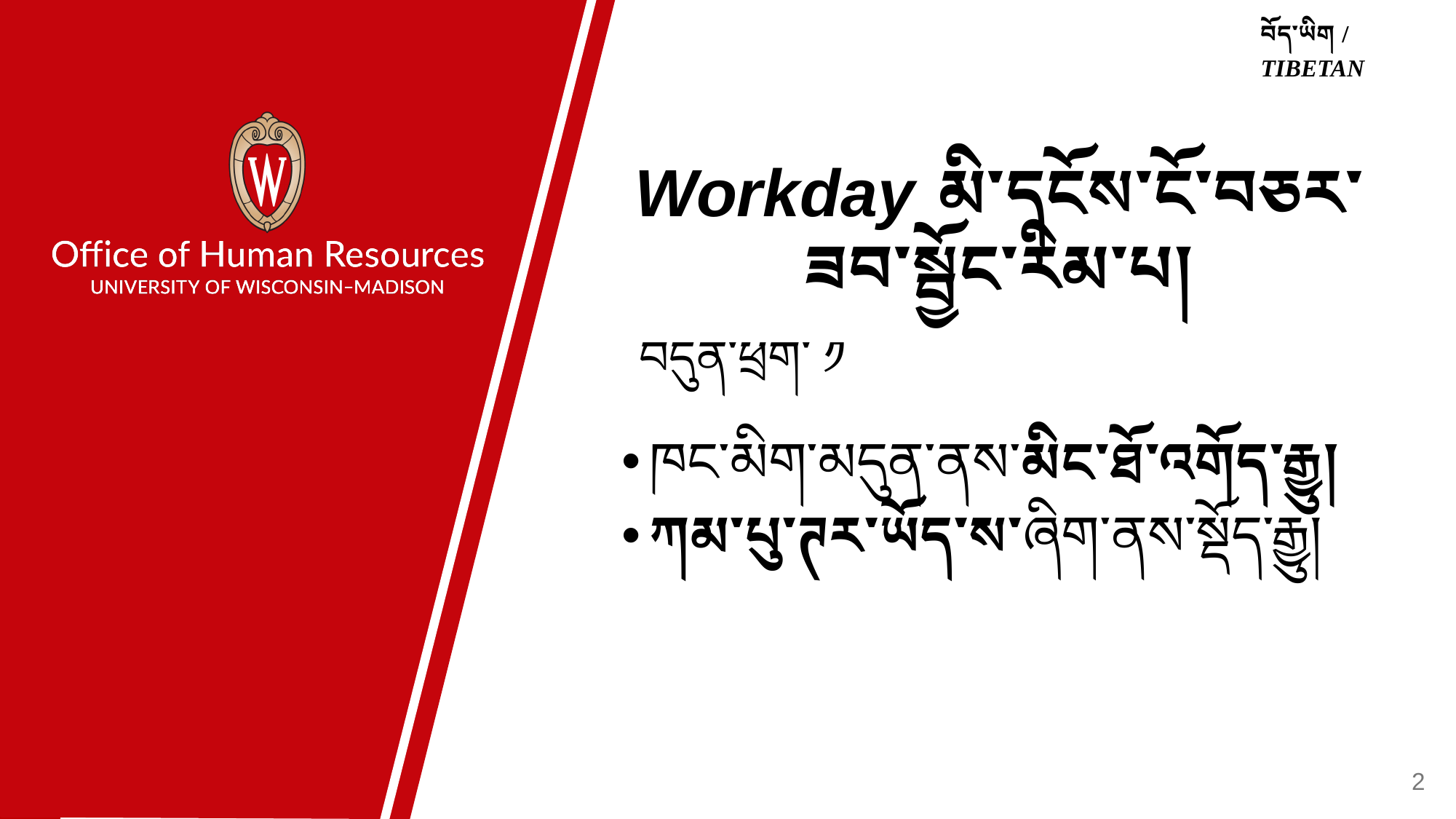

བོད་ཡིག / TIBETAN

# Workday མི་དངོས་ངོ་བཅར་ཟབ་སྦྱོང་རིམ་པ།
བདུན་ཕྲག་ ༡
ཁང་མིག་མདུན་ནས་མིང་ཐོ་འགོད་རྒྱུ།
ཀམ་པུ་ཊར་ཡོད་ས་ཞིག་ནས་སྡོད་རྒྱུ།
2